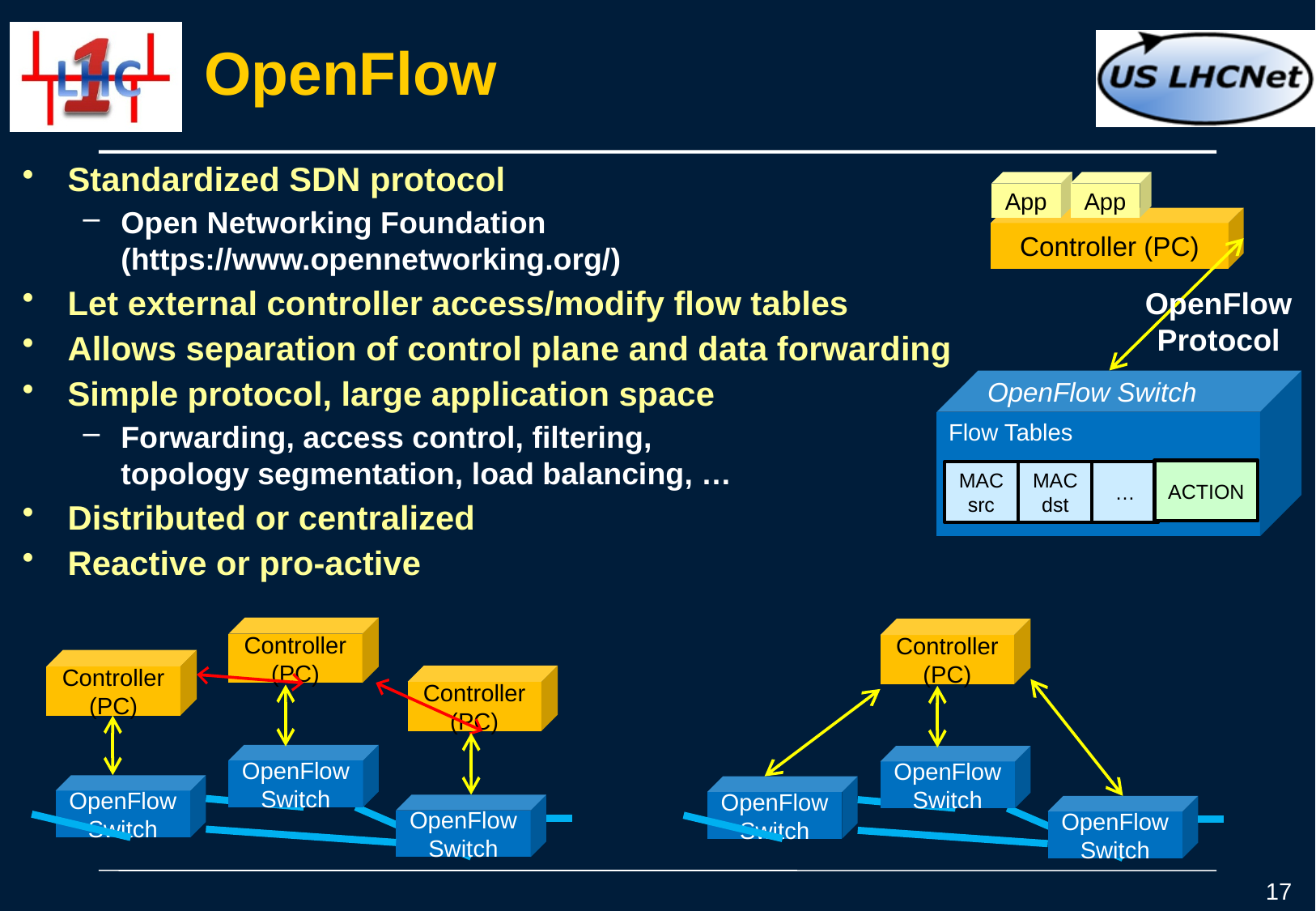

# OpenFlow
Standardized SDN protocol
Open Networking Foundation
(https://www.opennetworking.org/)
Let external controller access/modify flow tables
Allows separation of control plane and data forwarding
Simple protocol, large application space
Forwarding, access control, filtering,
topology segmentation, load balancing, …
Distributed or centralized
Reactive or pro-active

App
App
Controller (PC)
OpenFlow
Protocol
OpenFlow Switch
Flow Tables

ACTION
MAC
src
MAC
dst
…
Controller (PC)
Controller (PC)
Controller (PC)
Controller (PC)
OpenFlow
Switch
OpenFlow
Switch
OpenFlow
Switch
OpenFlow
Switch
OpenFlow
Switch
OpenFlow
Switch
17